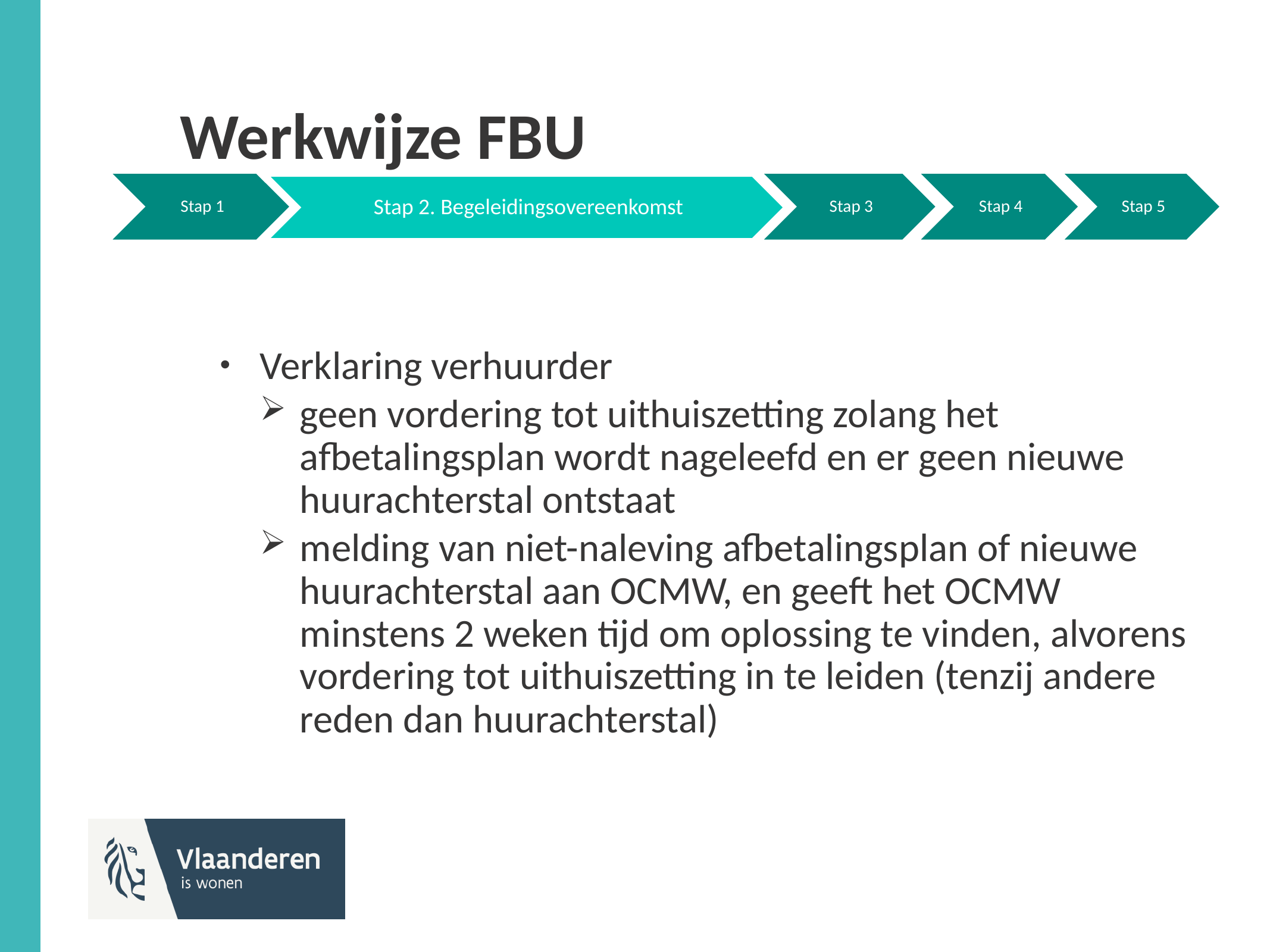

# Werkwijze FBU
Stap 1
Stap 2. Begeleidingsovereenkomst

Stap 3
Stap 4
Stap 5

Verklaring verhuurder
geen vordering tot uithuiszetting zolang het afbetalingsplan wordt nageleefd en er geen nieuwe huurachterstal ontstaat
melding van niet-naleving afbetalingsplan of nieuwe huurachterstal aan OCMW, en geeft het OCMW minstens 2 weken tijd om oplossing te vinden, alvorens vordering tot uithuiszetting in te leiden (tenzij andere reden dan huurachterstal)